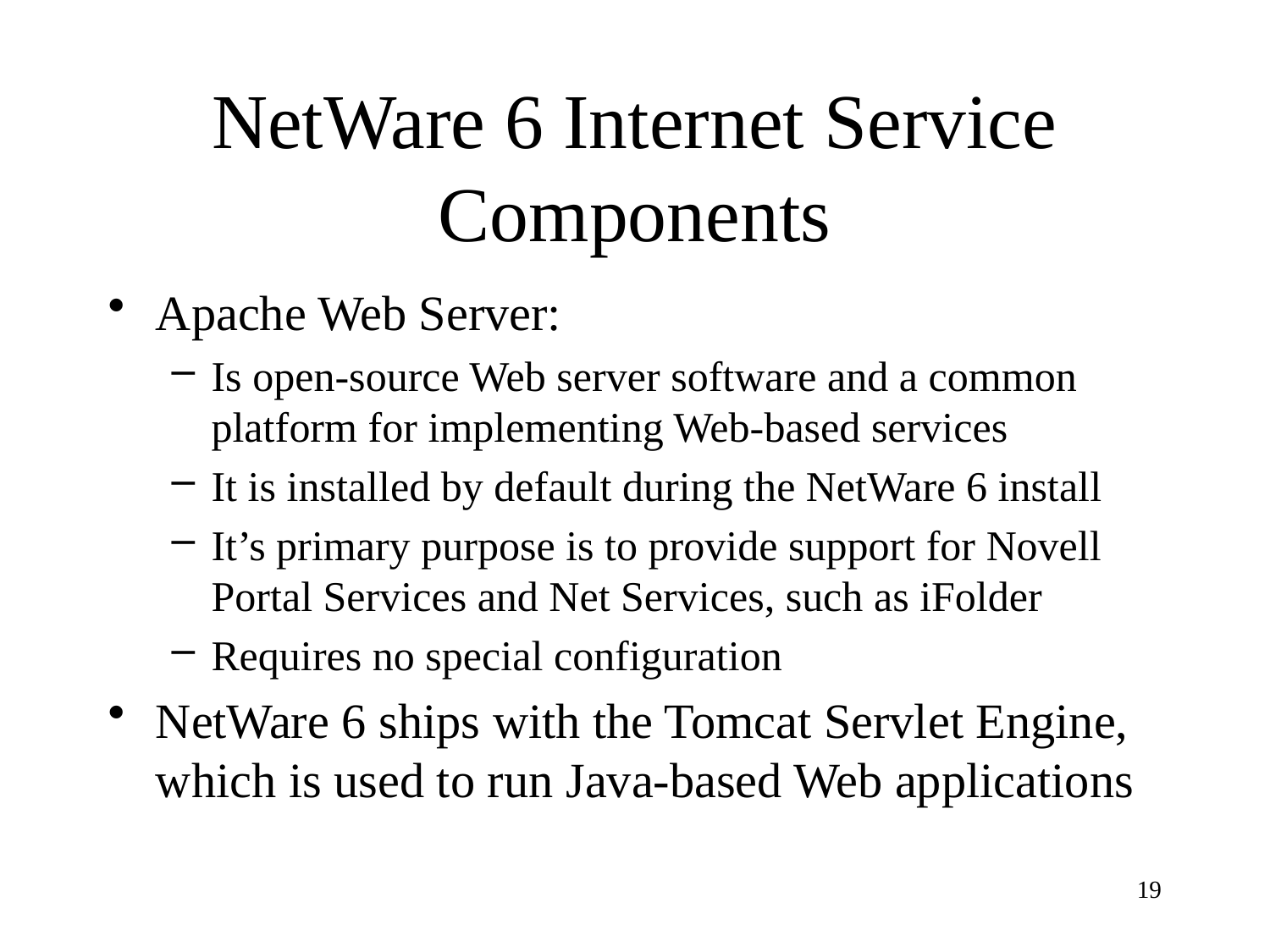

# NetWare 6 Internet Service Components
Apache Web Server:
Is open-source Web server software and a common platform for implementing Web-based services
It is installed by default during the NetWare 6 install
It’s primary purpose is to provide support for Novell Portal Services and Net Services, such as iFolder
Requires no special configuration
NetWare 6 ships with the Tomcat Servlet Engine, which is used to run Java-based Web applications
19